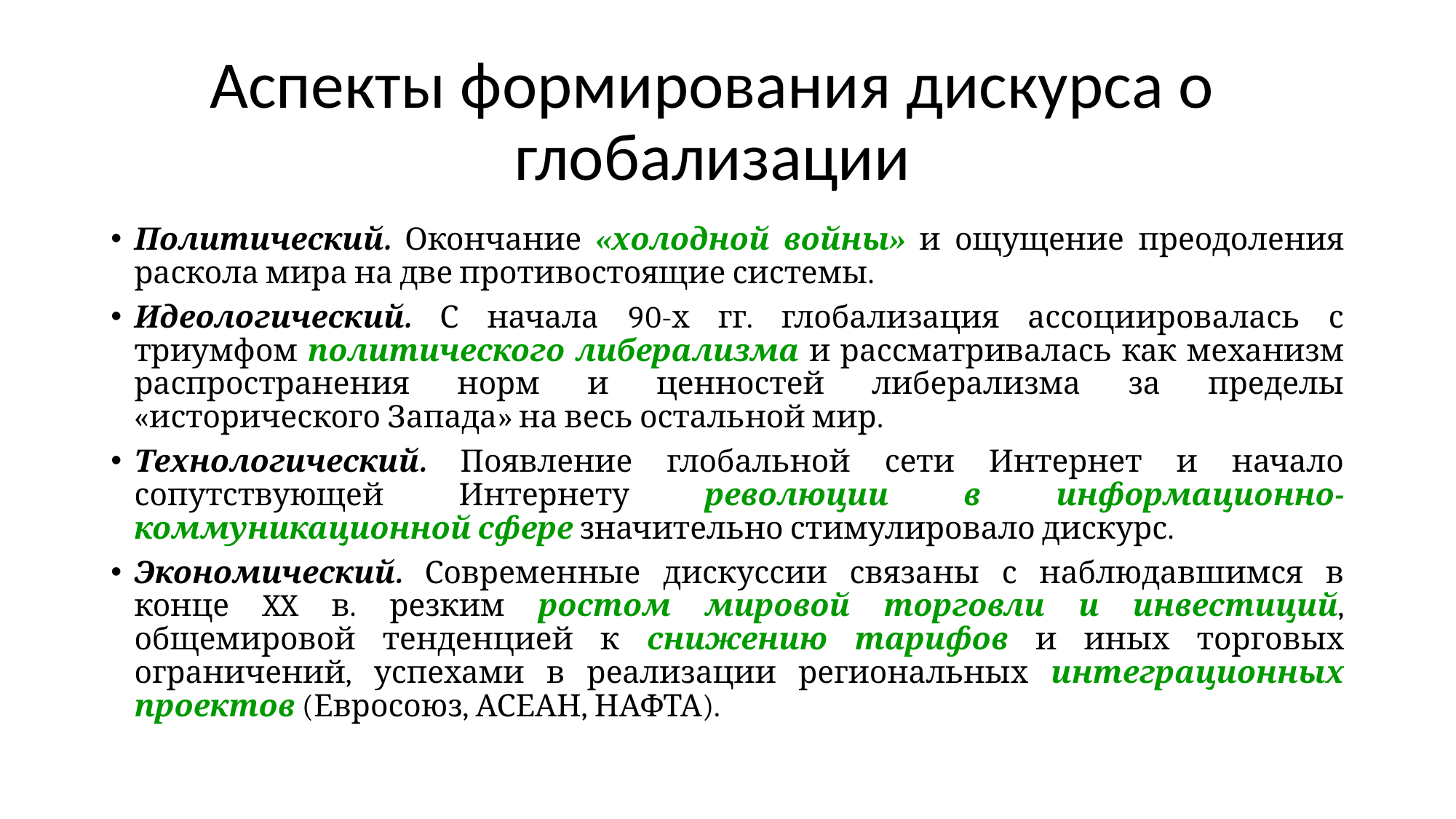

# Аспекты формирования дискурса о глобализации
Политический. Окончание «холодной войны» и ощущение преодоления раскола мира на две противостоящие системы.
Идеологический. С начала 90-х гг. глобализация ассоциировалась с триумфом политического либерализма и рассматривалась как механизм распространения норм и ценностей либерализма за пределы «исторического Запада» на весь остальной мир.
Технологический. Появление глобальной сети Интернет и начало сопутствующей Интернету революции в информационно-коммуникационной сфере значительно стимулировало дискурс.
Экономический. Современные дискуссии связаны с наблюдавшимся в конце XX в. резким ростом мировой торговли и инвестиций, общемировой тенденцией к снижению тарифов и иных торговых ограничений, успехами в реализации региональных интеграционных проектов (Евросоюз, АСЕАН, НАФТА).